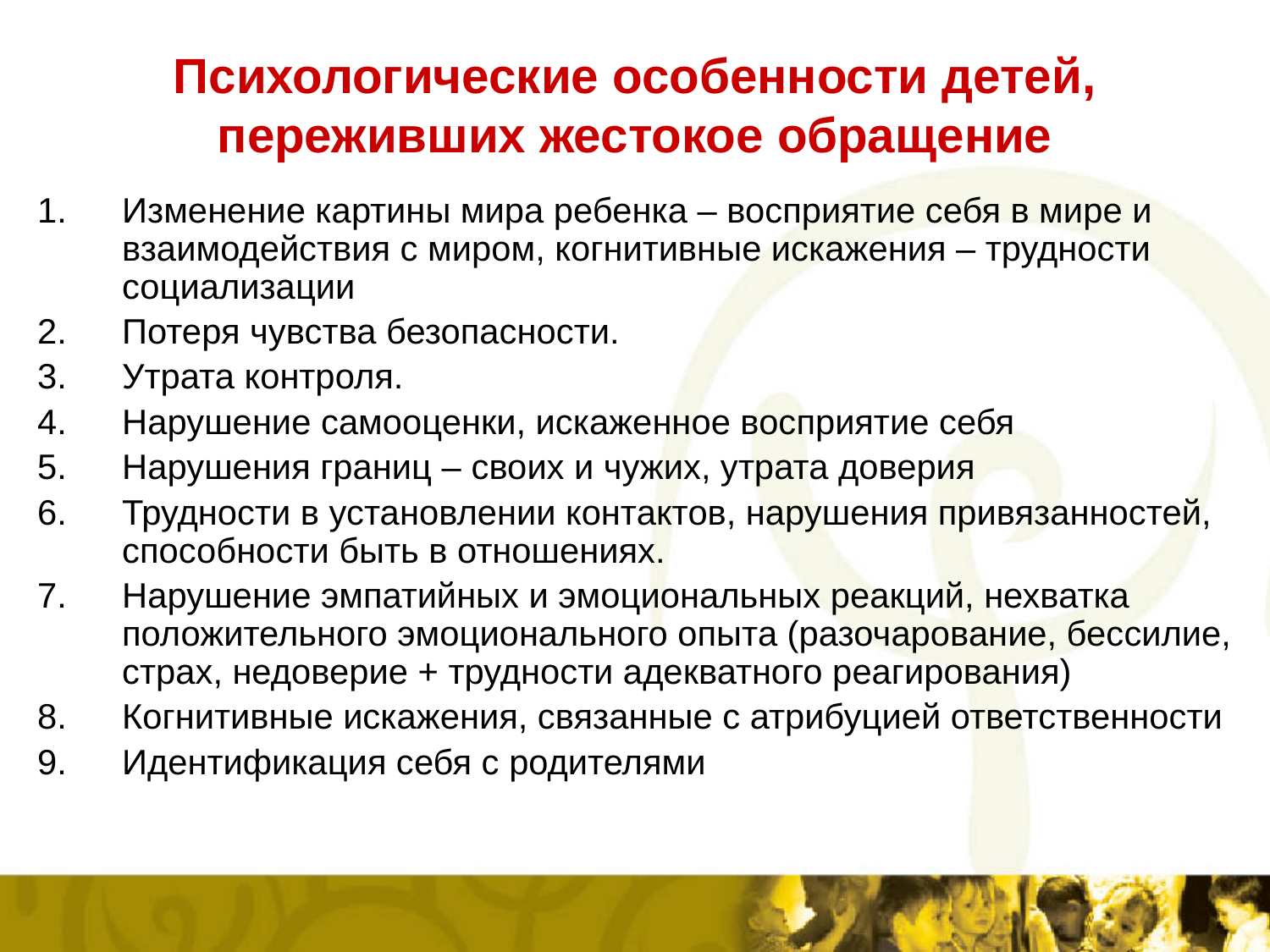

Психологические особенности детей, переживших жестокое обращение
Изменение картины мира ребенка – восприятие себя в мире и взаимодействия с миром, когнитивные искажения – трудности социализации
Потеря чувства безопасности.
Утрата контроля.
Нарушение самооценки, искаженное восприятие себя
Нарушения границ – своих и чужих, утрата доверия
Трудности в установлении контактов, нарушения привязанностей, способности быть в отношениях.
Нарушение эмпатийных и эмоциональных реакций, нехватка положительного эмоционального опыта (разочарование, бессилие, страх, недоверие + трудности адекватного реагирования)
Когнитивные искажения, связанные с атрибуцией ответственности
Идентификация себя с родителями